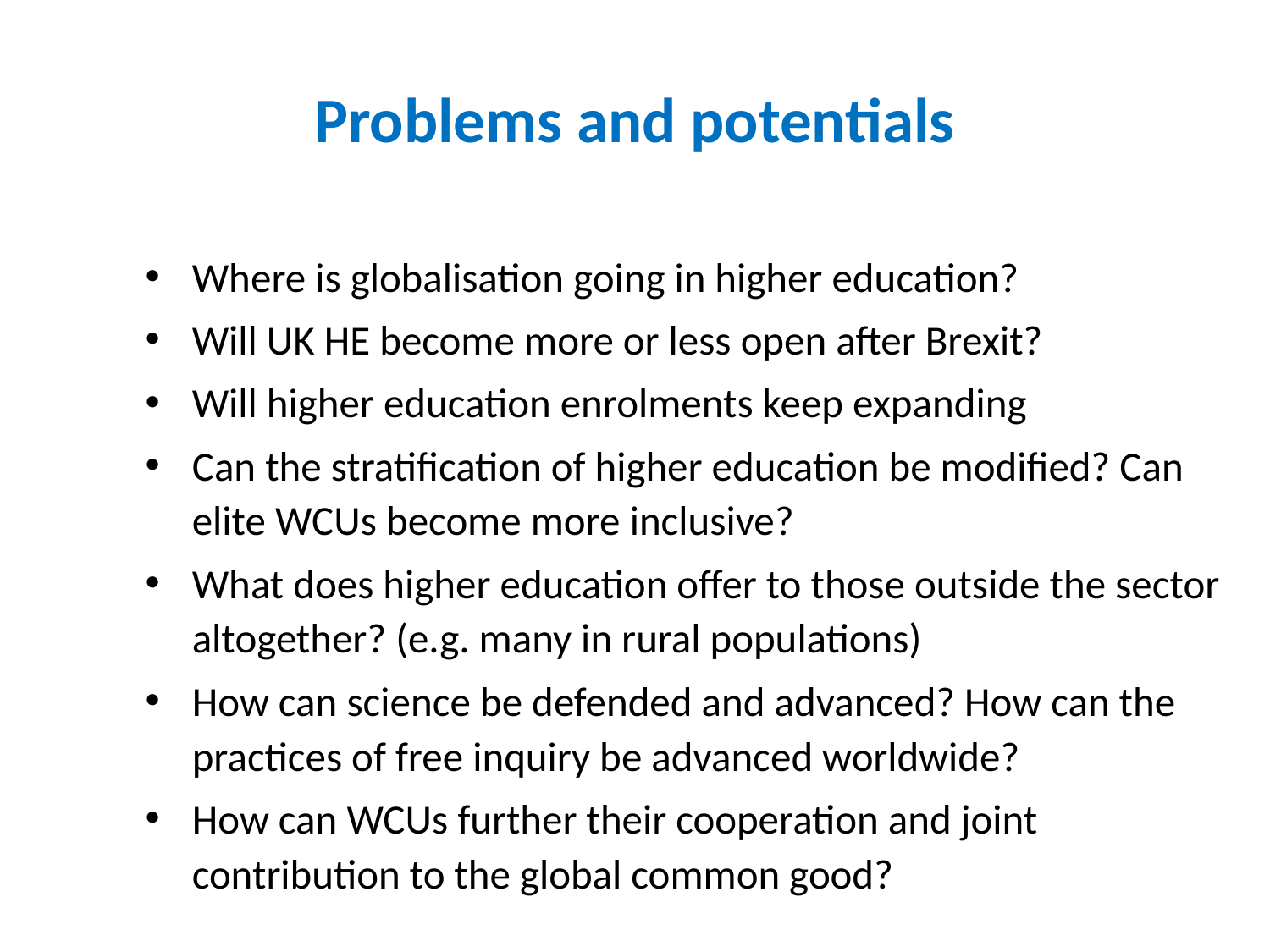

# Problems and potentials
Where is globalisation going in higher education?
Will UK HE become more or less open after Brexit?
Will higher education enrolments keep expanding
Can the stratification of higher education be modified? Can elite WCUs become more inclusive?
What does higher education offer to those outside the sector altogether? (e.g. many in rural populations)
How can science be defended and advanced? How can the practices of free inquiry be advanced worldwide?
How can WCUs further their cooperation and joint contribution to the global common good?